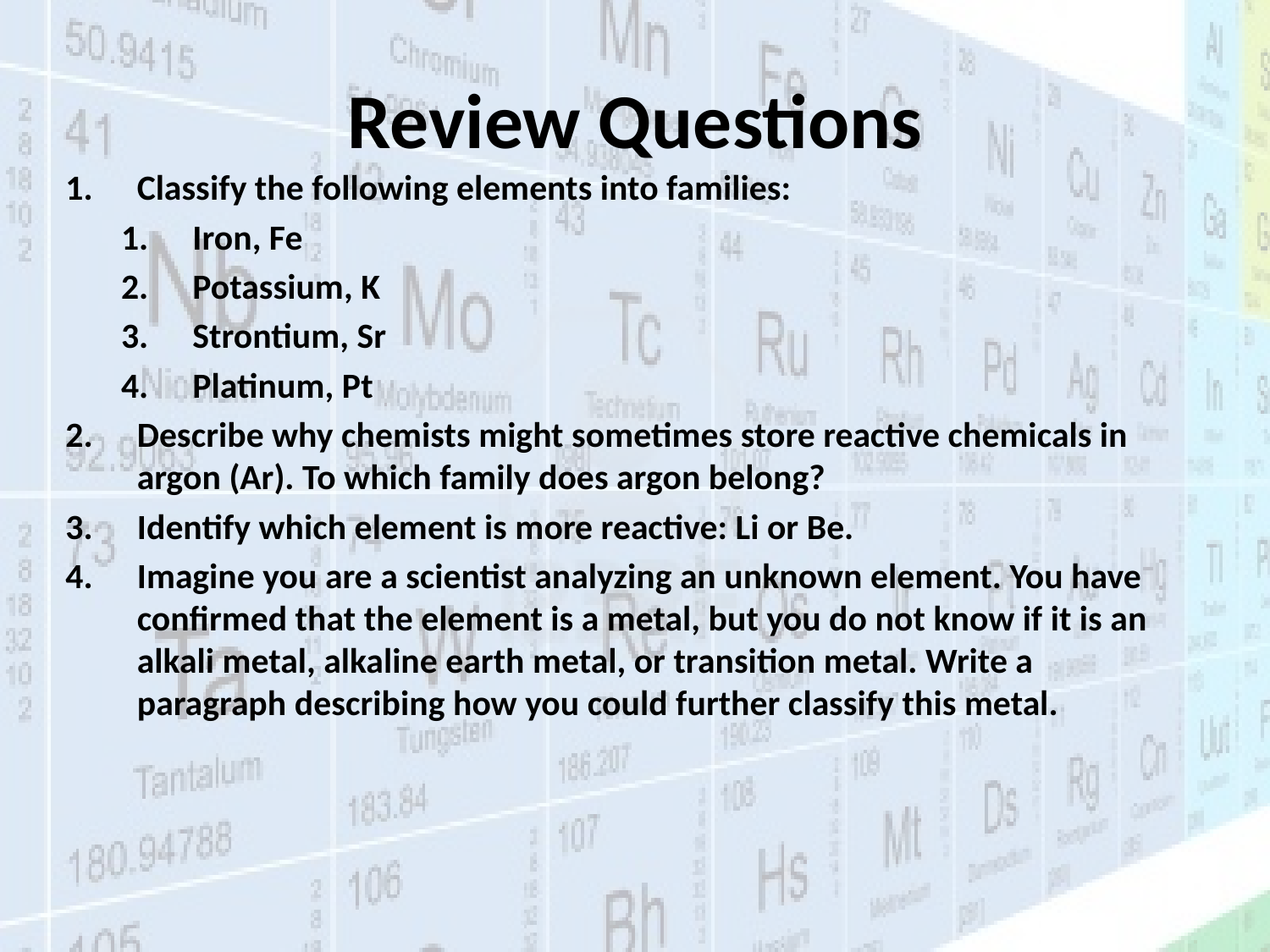

# Review Questions
Classify the following elements into families:
Iron, Fe
Potassium, K
Strontium, Sr
Platinum, Pt
Describe why chemists might sometimes store reactive chemicals in argon (Ar). To which family does argon belong?
Identify which element is more reactive: Li or Be.
Imagine you are a scientist analyzing an unknown element. You have confirmed that the element is a metal, but you do not know if it is an alkali metal, alkaline earth metal, or transition metal. Write a paragraph describing how you could further classify this metal.